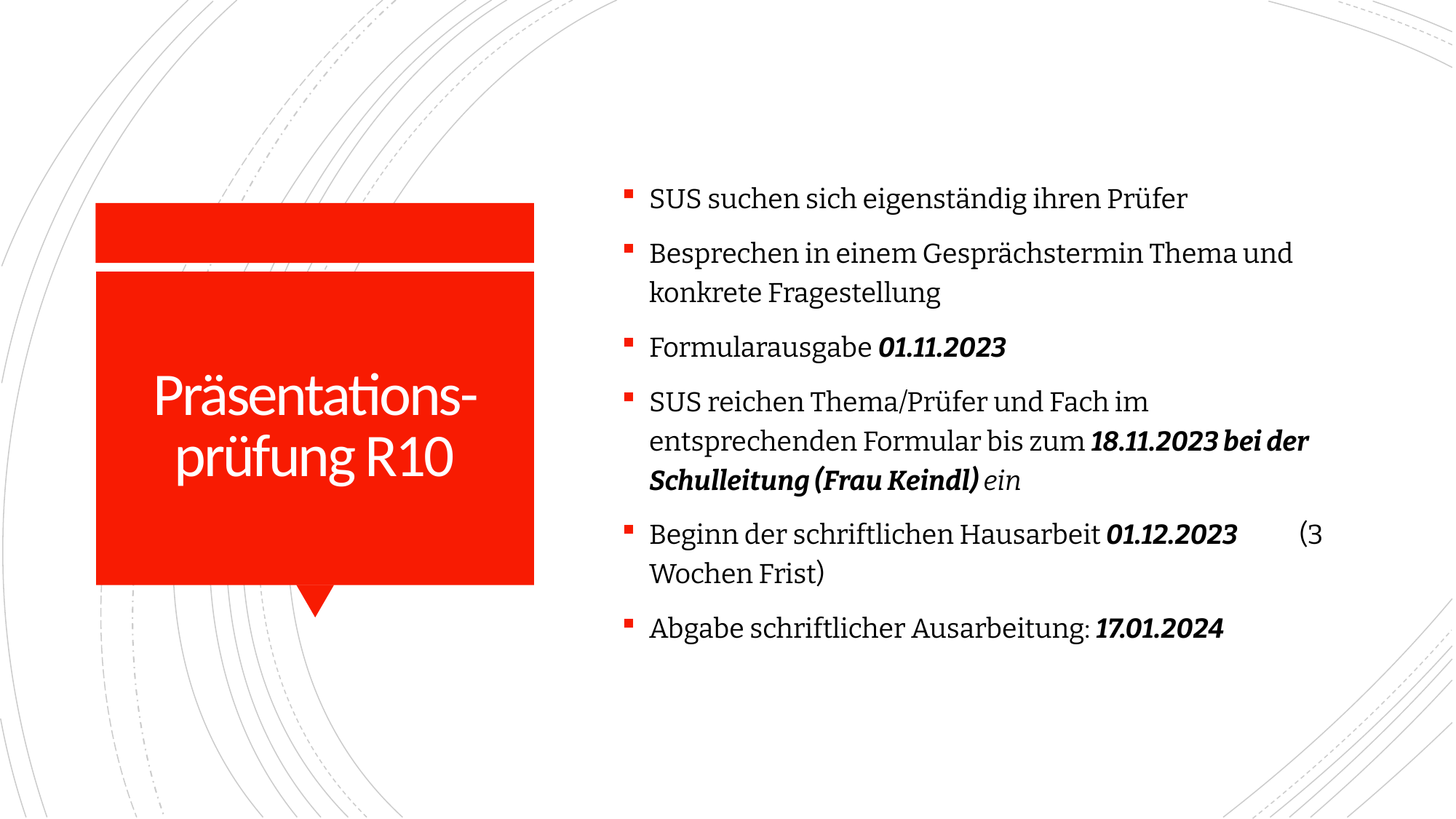

SUS suchen sich eigenständig ihren Prüfer
Besprechen in einem Gesprächstermin Thema und konkrete Fragestellung
Formularausgabe 01.11.2023
SUS reichen Thema/Prüfer und Fach im entsprechenden Formular bis zum 18.11.2023 bei der Schulleitung (Frau Keindl) ein
Beginn der schriftlichen Hausarbeit 01.12.2023             (3 Wochen Frist)
Abgabe schriftlicher Ausarbeitung: 17.01.2024
# Präsentations-prüfung R10